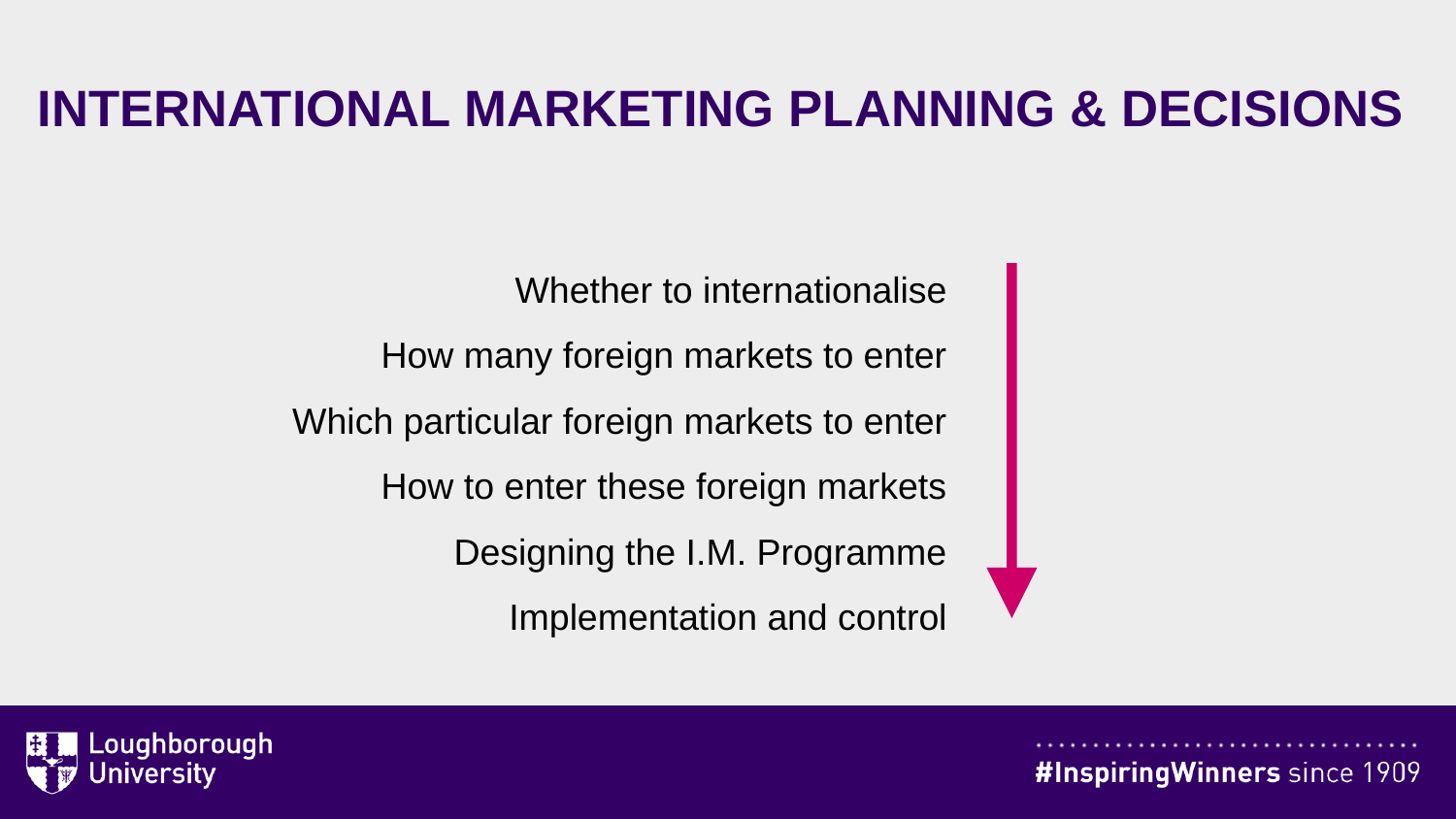

# INTERNATIONAL MARKETING PLANNING & DECISIONS
Whether to internationalise
How many foreign markets to enter
Which particular foreign markets to enter
How to enter these foreign markets
Designing the I.M. Programme
Implementation and control